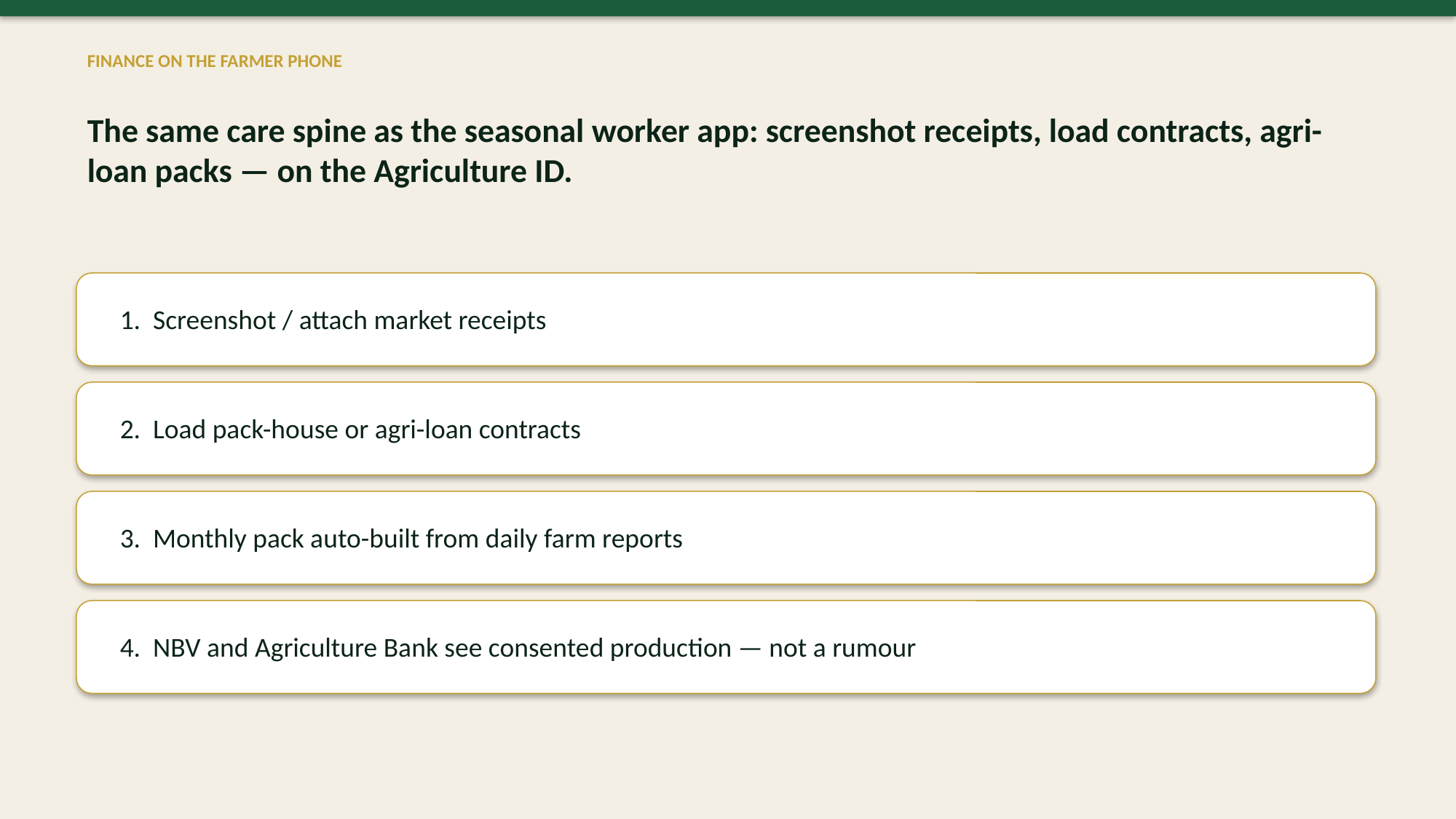

FINANCE ON THE FARMER PHONE
The same care spine as the seasonal worker app: screenshot receipts, load contracts, agri-loan packs — on the Agriculture ID.

1.  Screenshot / attach market receipts

2.  Load pack-house or agri-loan contracts

3.  Monthly pack auto-built from daily farm reports

4.  NBV and Agriculture Bank see consented production — not a rumour